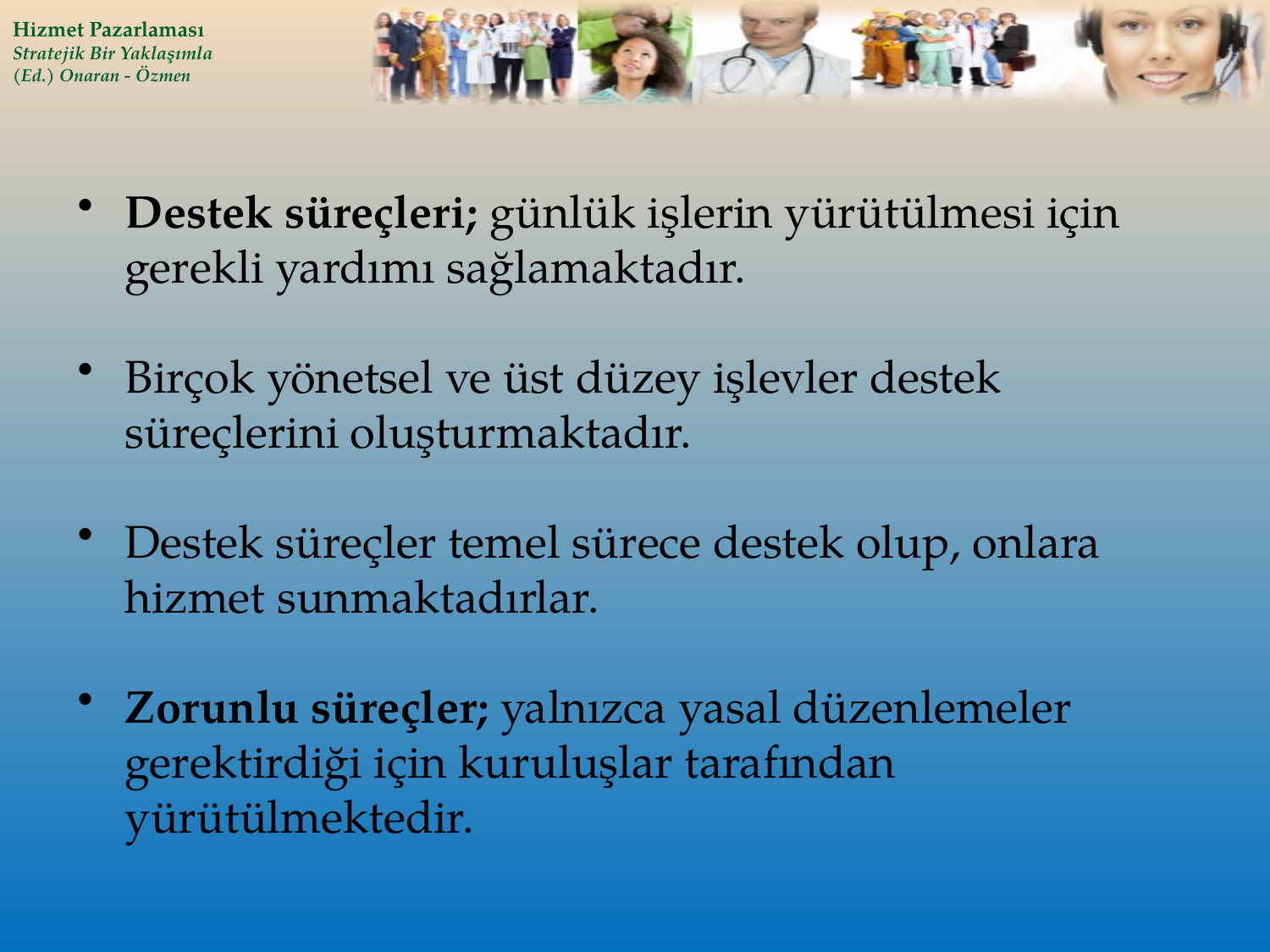

Destek süreçleri; günlük işlerin yürütülmesi için gerekli yardımı sağlamaktadır.

Birçok yönetsel ve üst düzey işlevler destek süreçlerini oluşturmaktadır.

Destek süreçler temel sürece destek olup, onlara hizmet sunmaktadırlar.

Zorunlu süreçler; yalnızca yasal düzenlemeler gerektirdiği için kuruluşlar tarafından yürütülmektedir.